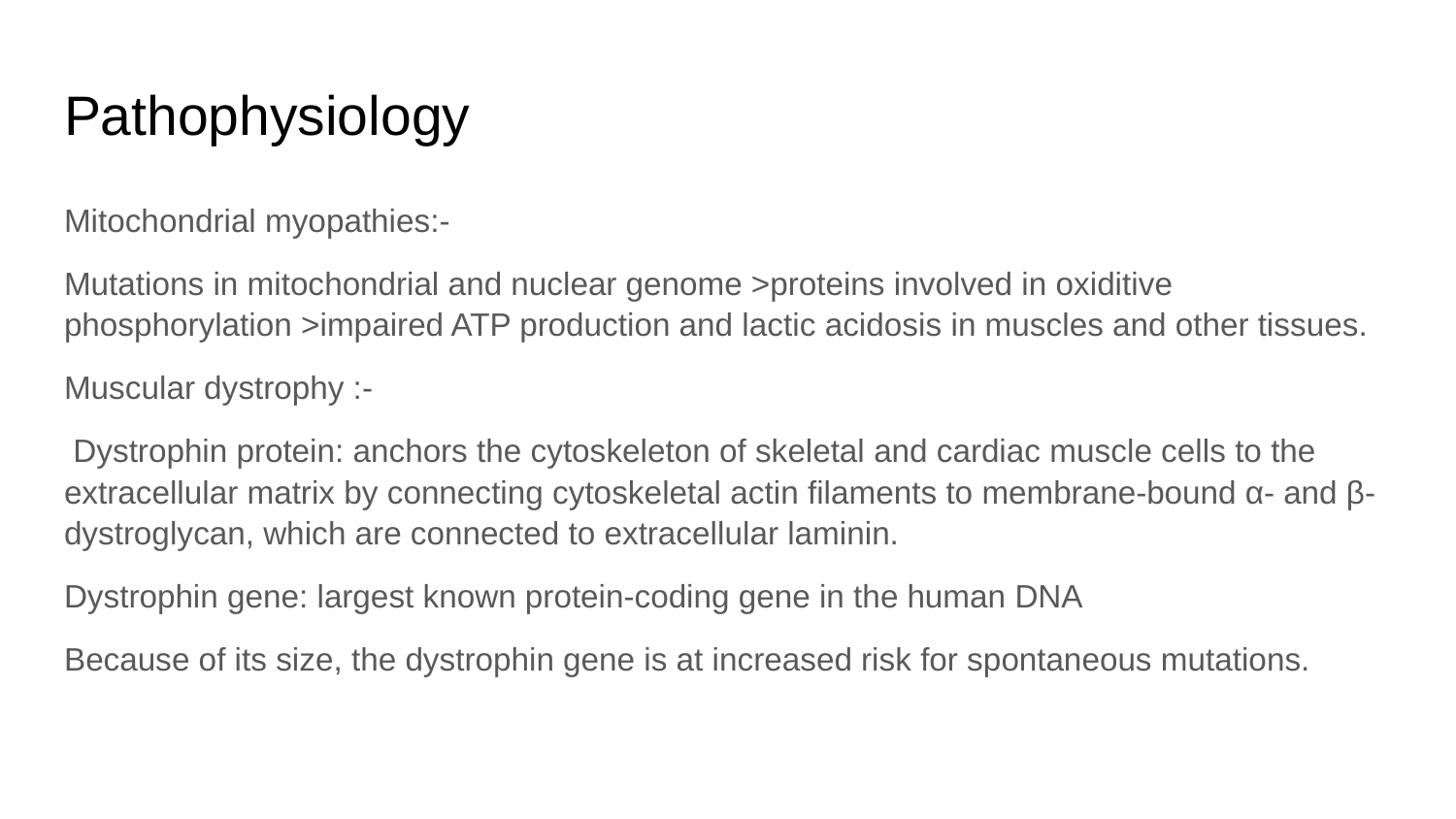

# Pathophysiology
Mitochondrial myopathies:-
Mutations in mitochondrial and nuclear genome >proteins involved in oxiditive phosphorylation >impaired ATP production and lactic acidosis in muscles and other tissues.
Muscular dystrophy :-
 Dystrophin protein: anchors the cytoskeleton of skeletal and cardiac muscle cells to the extracellular matrix by connecting cytoskeletal actin filaments to membrane-bound α- and β-dystroglycan, which are connected to extracellular laminin.
Dystrophin gene: largest known protein-coding gene in the human DNA
Because of its size, the dystrophin gene is at increased risk for spontaneous mutations.